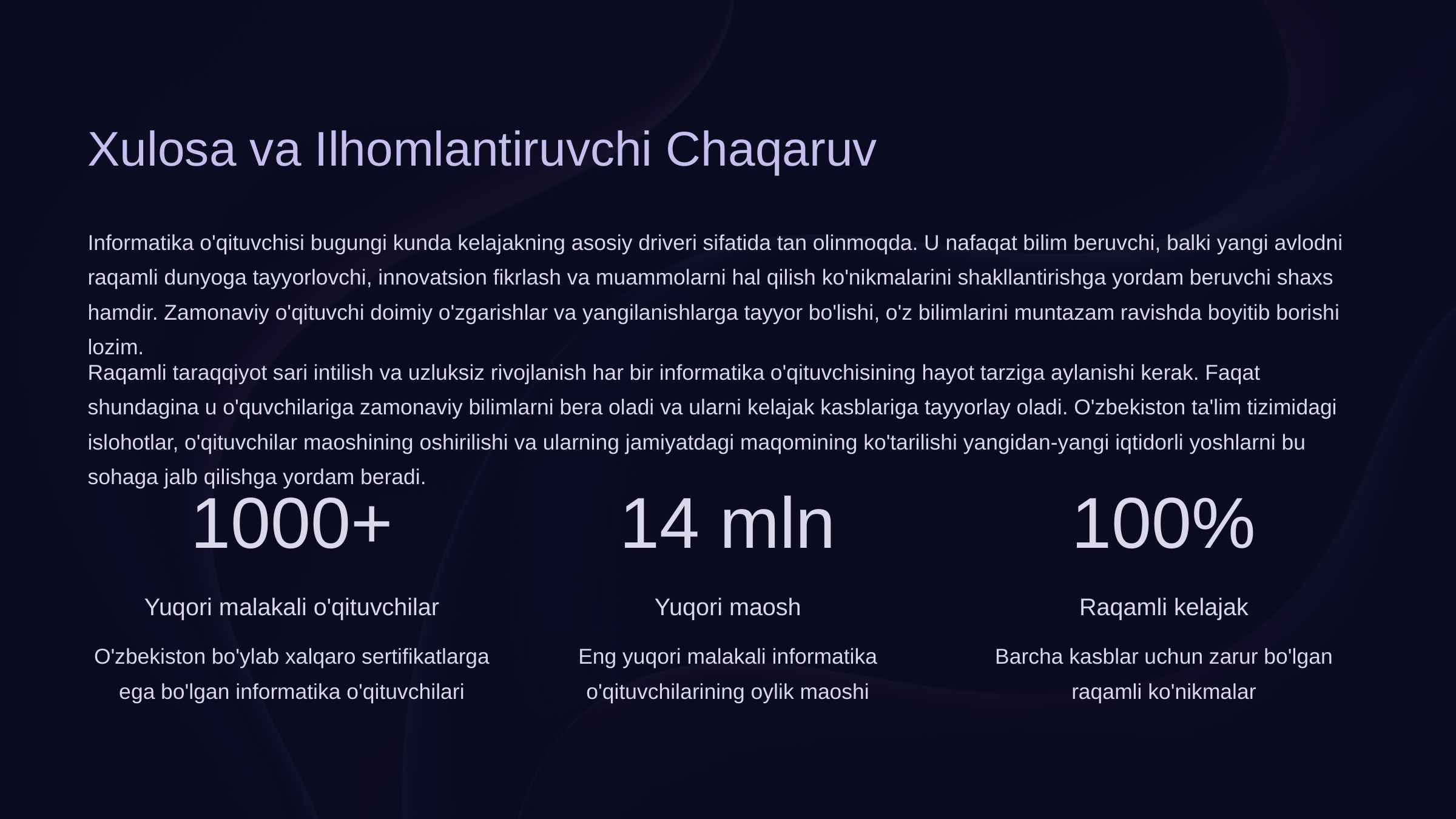

Xulosa va Ilhomlantiruvchi Chaqaruv
Informatika o'qituvchisi bugungi kunda kelajakning asosiy driveri sifatida tan olinmoqda. U nafaqat bilim beruvchi, balki yangi avlodni raqamli dunyoga tayyorlovchi, innovatsion fikrlash va muammolarni hal qilish ko'nikmalarini shakllantirishga yordam beruvchi shaxs hamdir. Zamonaviy o'qituvchi doimiy o'zgarishlar va yangilanishlarga tayyor bo'lishi, o'z bilimlarini muntazam ravishda boyitib borishi lozim.
Raqamli taraqqiyot sari intilish va uzluksiz rivojlanish har bir informatika o'qituvchisining hayot tarziga aylanishi kerak. Faqat shundagina u o'quvchilariga zamonaviy bilimlarni bera oladi va ularni kelajak kasblariga tayyorlay oladi. O'zbekiston ta'lim tizimidagi islohotlar, o'qituvchilar maoshining oshirilishi va ularning jamiyatdagi maqomining ko'tarilishi yangidan-yangi iqtidorli yoshlarni bu sohaga jalb qilishga yordam beradi.
1000+
14 mln
100%
Yuqori malakali o'qituvchilar
Yuqori maosh
Raqamli kelajak
O'zbekiston bo'ylab xalqaro sertifikatlarga ega bo'lgan informatika o'qituvchilari
Eng yuqori malakali informatika o'qituvchilarining oylik maoshi
Barcha kasblar uchun zarur bo'lgan raqamli ko'nikmalar